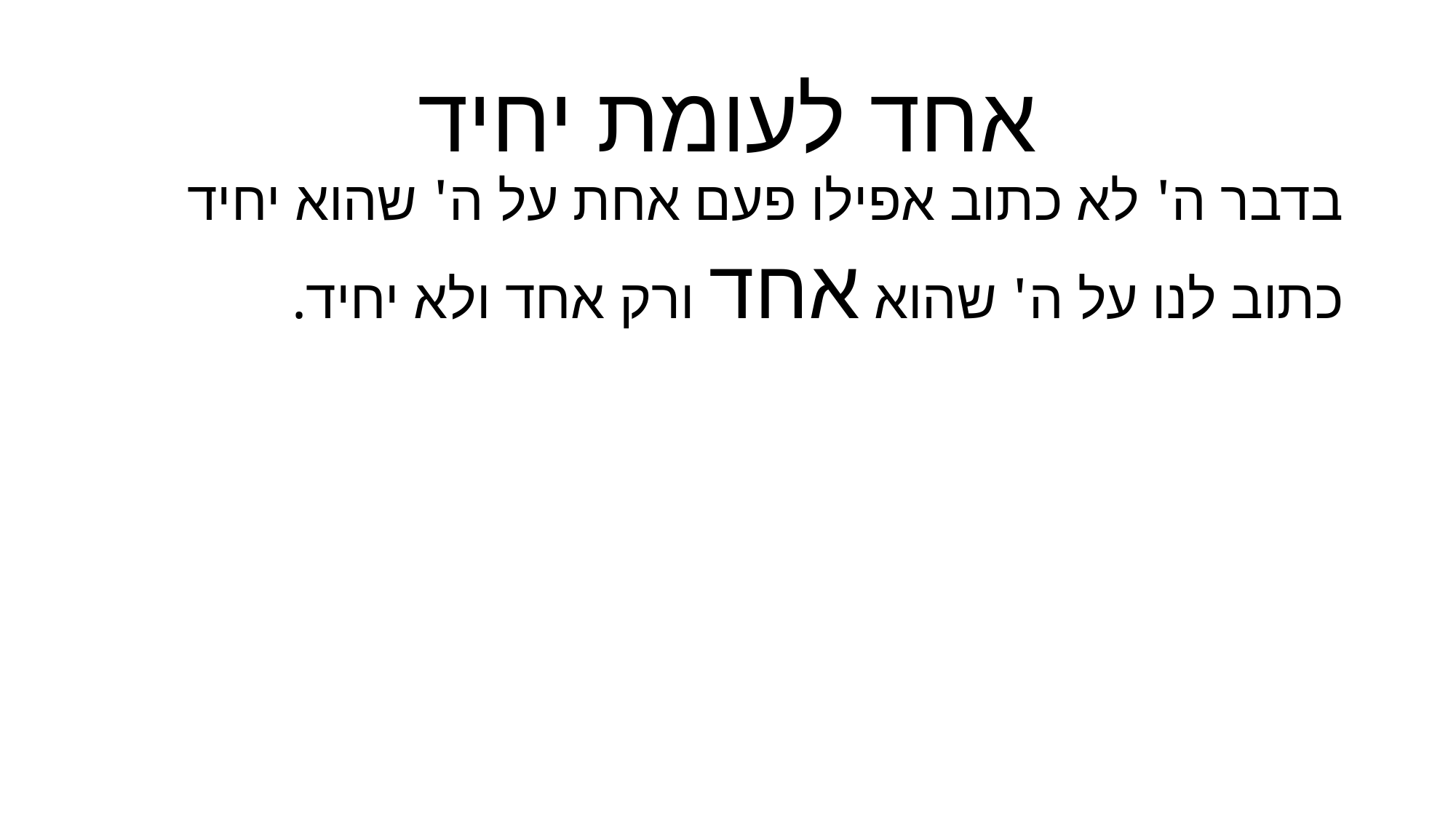

# אחד לעומת יחיד
בדבר ה' לא כתוב אפילו פעם אחת על ה' שהוא יחיד
כתוב לנו על ה' שהוא אחד ורק אחד ולא יחיד.